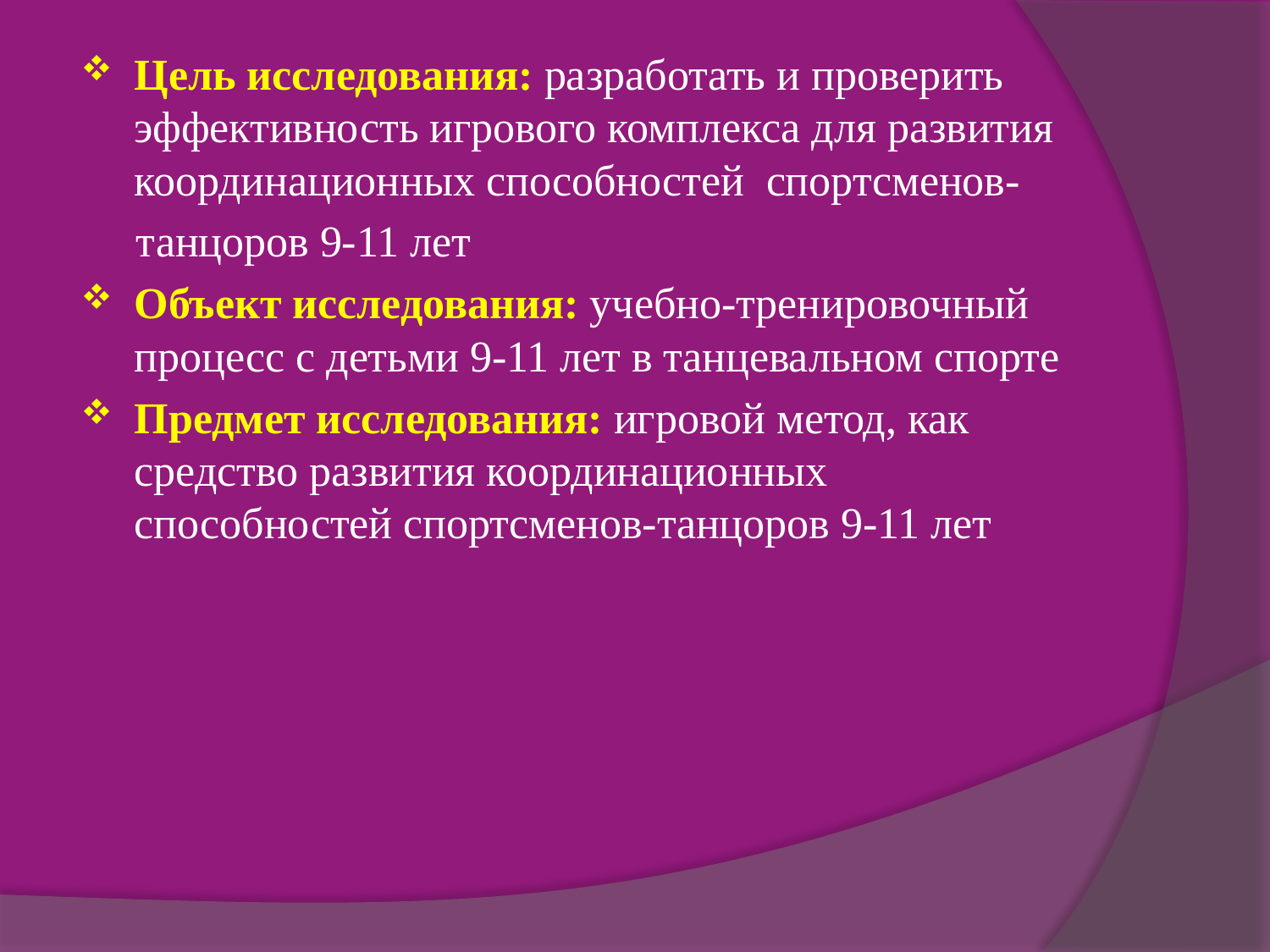

Цель исследования: разработать и проверить эффективность игрового комплекса для развития координационных способностей  спортсменов-
     танцоров 9-11 лет
Объект исследования: учебно-тренировочный процесс с детьми 9-11 лет в танцевальном спорте
Предмет исследования: игровой метод, как средство развития координационных способностей спортсменов-танцоров 9-11 лет